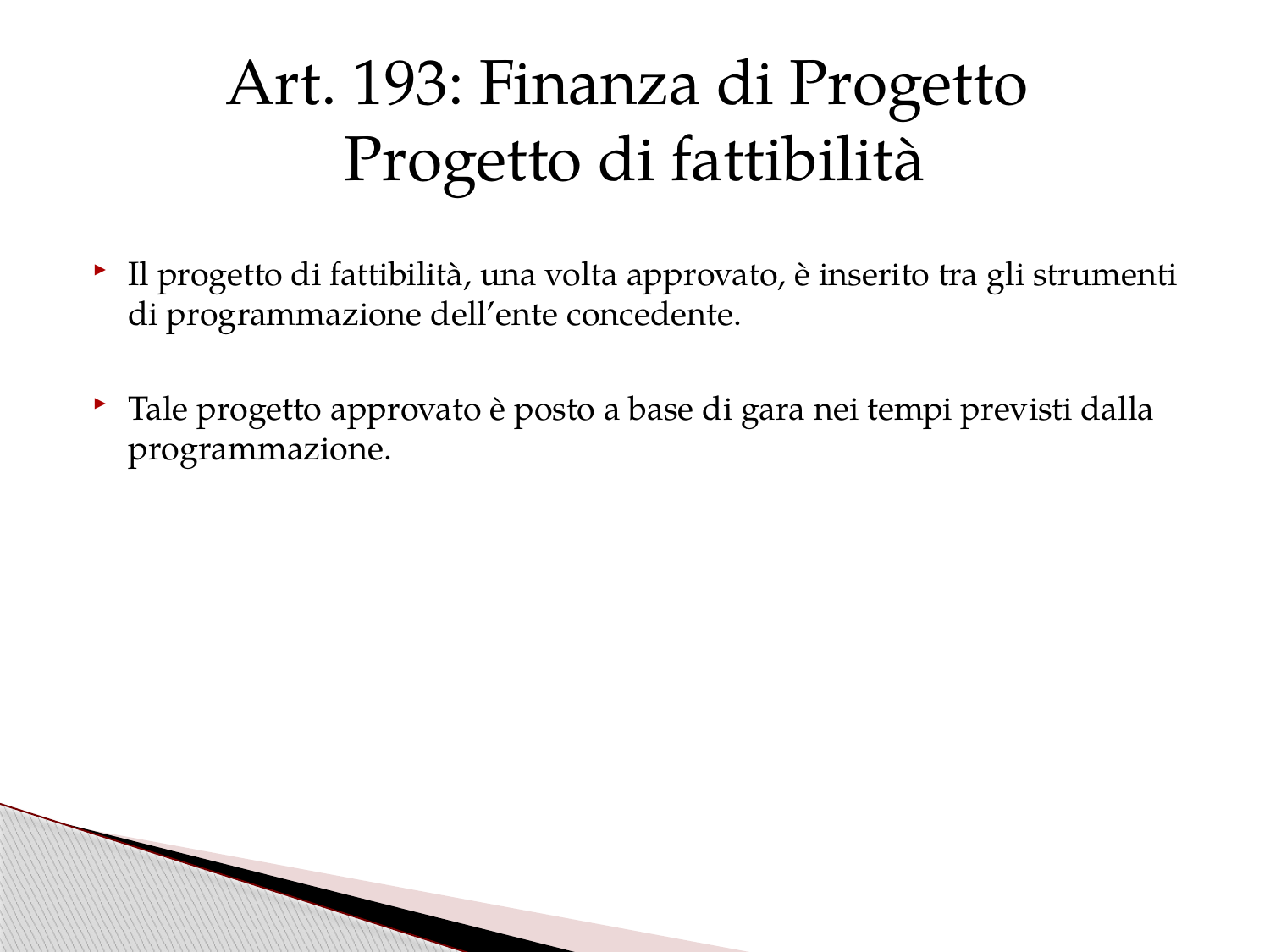

# Art. 193: Finanza di Progetto Progetto di fattibilità
Il progetto di fattibilità, una volta approvato, è inserito tra gli strumenti di programmazione dell’ente concedente.

Tale progetto approvato è posto a base di gara nei tempi previsti dalla programmazione.